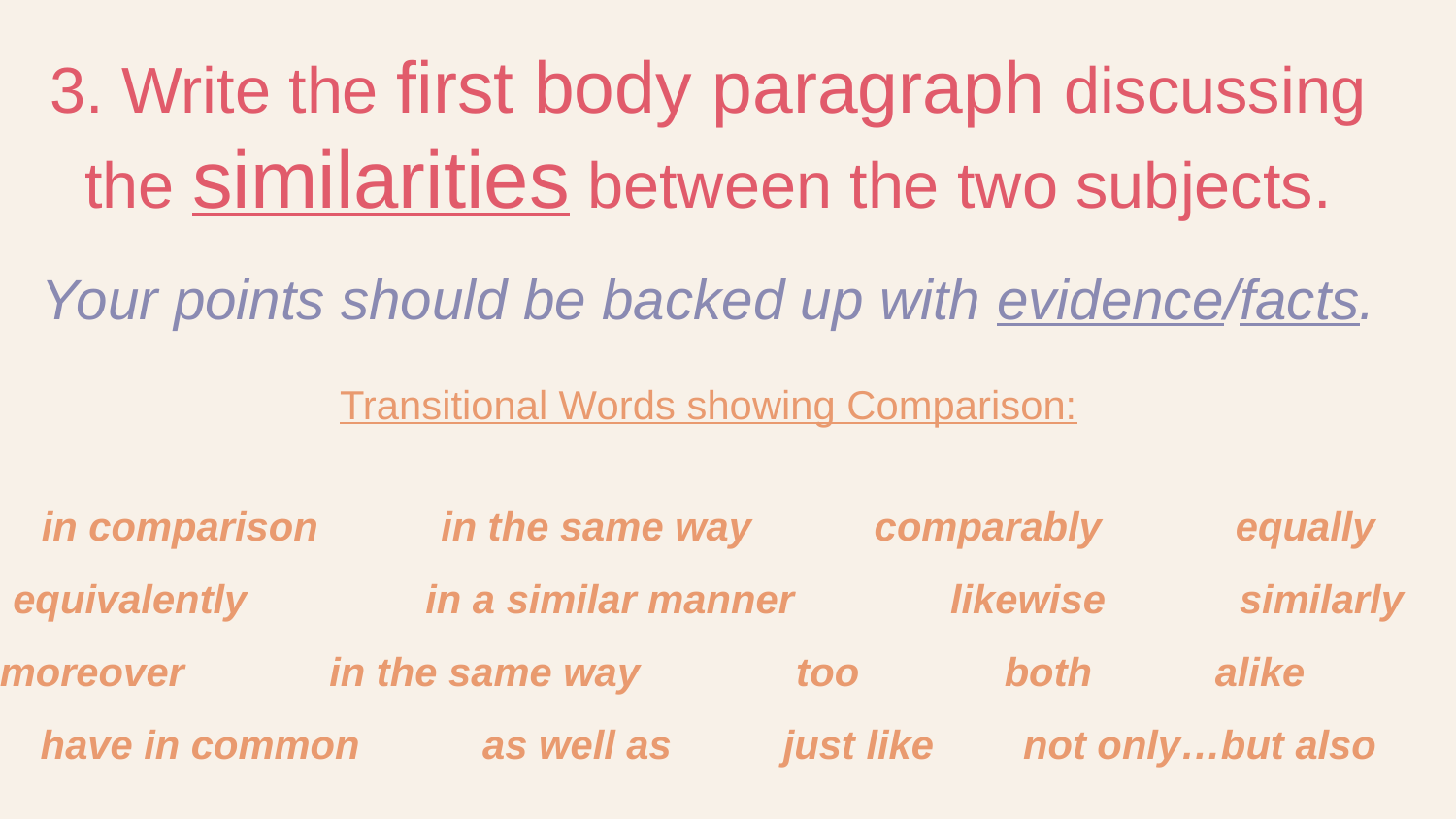

3. Write the first body paragraph discussing the similarities between the two subjects.

Your points should be backed up with evidence/facts.

Transitional Words showing Comparison:

in comparison           in the same way           comparably            equally
equivalently                in a similar manner              likewise            similarly
moreover             in the same way              too             both           alike            have in common           as well as          just like        not only…but also